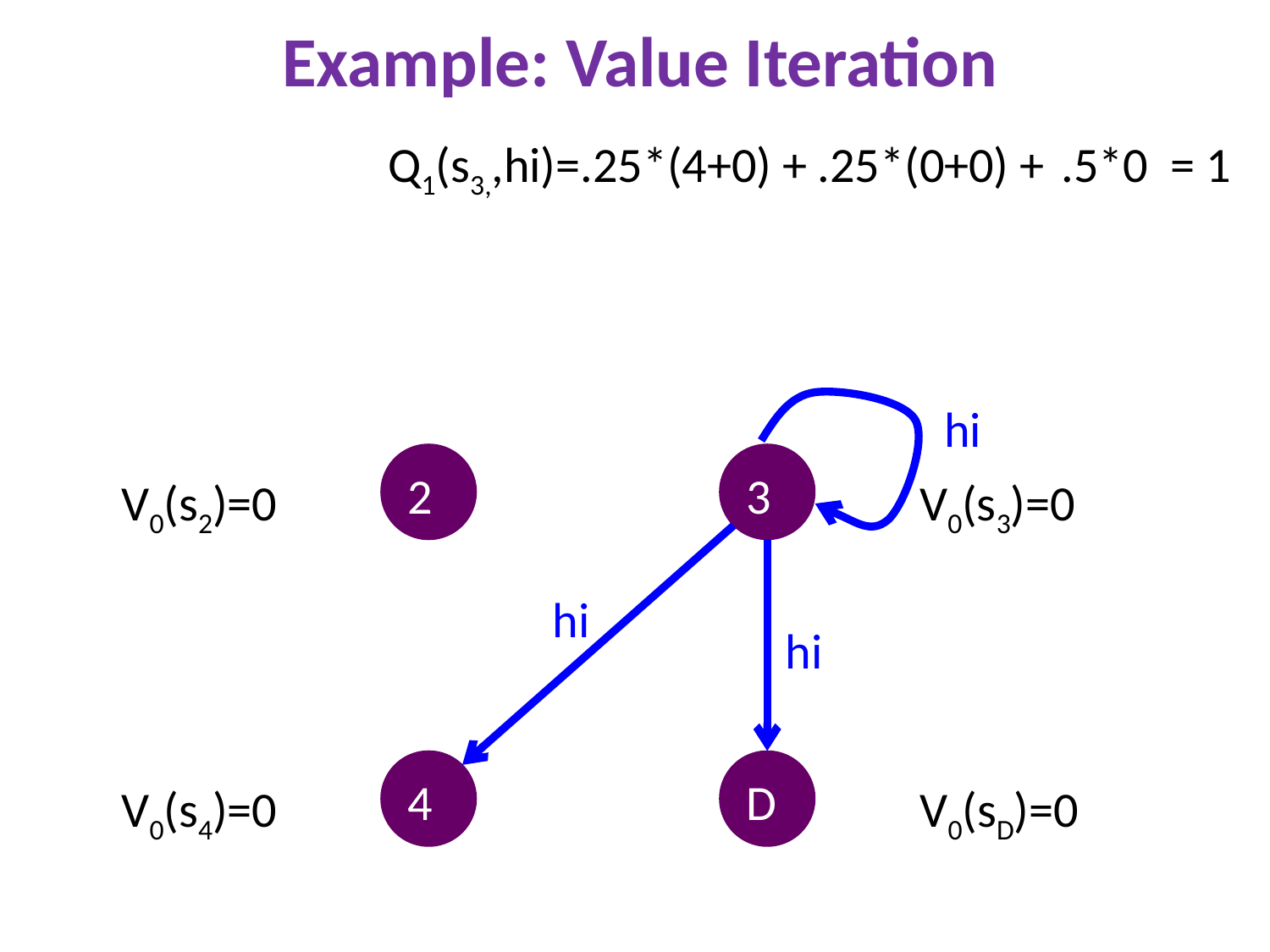

# Example: Value Iteration
Q1(s3,,hi)=.25*(4+0) +
.25*(0+0) +
.5*0  = 1
hi

2
3
V0(s2)=0
V0(s3)=0
hi
hi
4
D
V0(s4)=0
V0(sD)=0